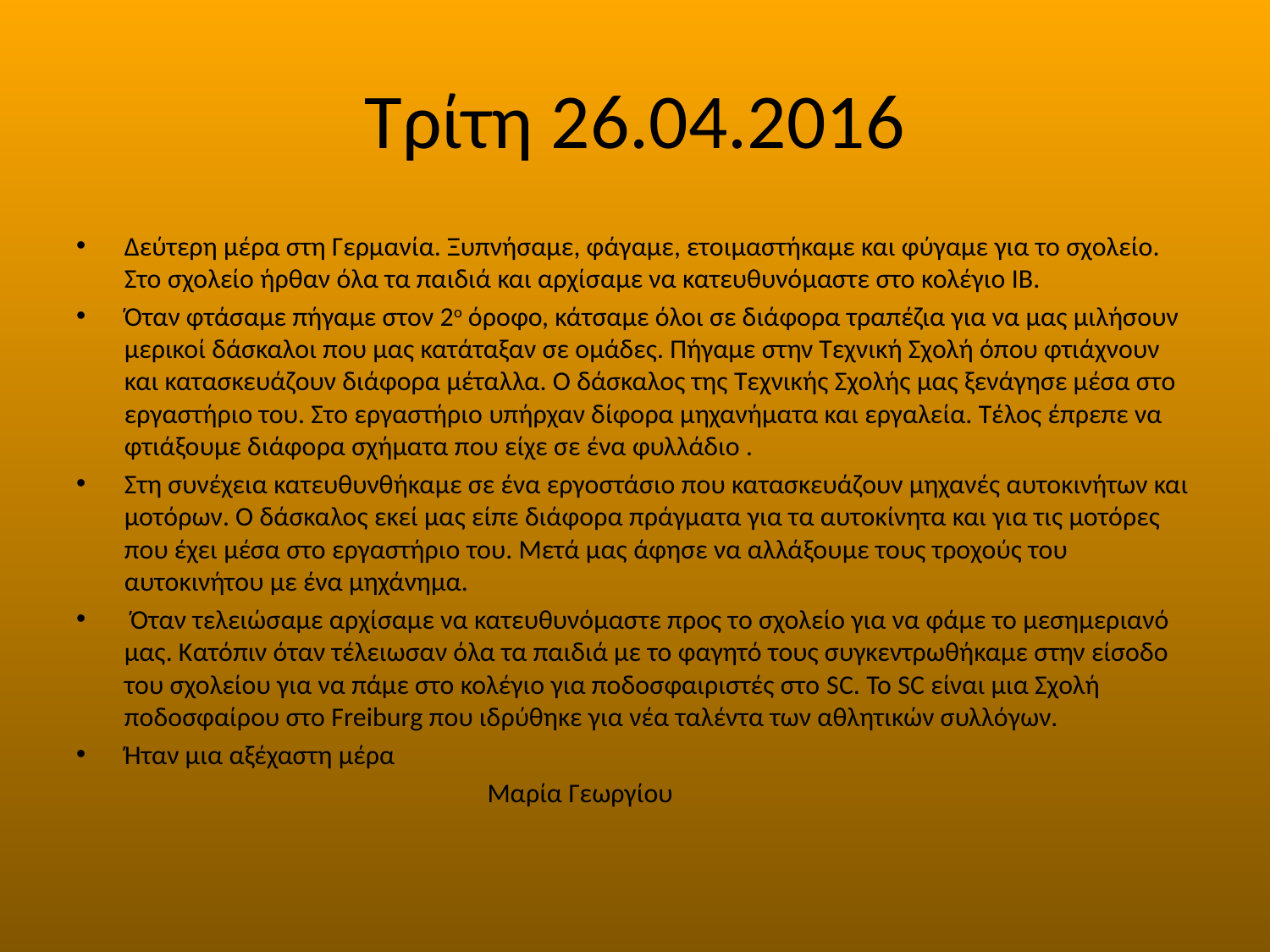

# Τρίτη 26.04.2016
Δεύτερη μέρα στη Γερμανία. Ξυπνήσαμε, φάγαμε, ετοιμαστήκαμε και φύγαμε για το σχολείο. Στο σχολείο ήρθαν όλα τα παιδιά και αρχίσαμε να κατευθυνόμαστε στο κολέγιο ΙΒ.
Όταν φτάσαμε πήγαμε στον 2ο όροφο, κάτσαμε όλοι σε διάφορα τραπέζια για να μας μιλήσουν μερικοί δάσκαλοι που μας κατάταξαν σε ομάδες. Πήγαμε στην Τεχνική Σχολή όπου φτιάχνουν και κατασκευάζουν διάφορα μέταλλα. Ο δάσκαλος της Τεχνικής Σχολής μας ξενάγησε μέσα στο εργαστήριο του. Στο εργαστήριο υπήρχαν δίφορα μηχανήματα και εργαλεία. Τέλος έπρεπε να φτιάξουμε διάφορα σχήματα που είχε σε ένα φυλλάδιο .
Στη συνέχεια κατευθυνθήκαμε σε ένα εργοστάσιο που κατασκευάζουν μηχανές αυτοκινήτων και μοτόρων. Ο δάσκαλος εκεί μας είπε διάφορα πράγματα για τα αυτοκίνητα και για τις μοτόρες  που έχει μέσα στο εργαστήριο του. Μετά μας άφησε να αλλάξουμε τους τροχούς του αυτοκινήτου με ένα μηχάνημα.
 Όταν τελειώσαμε αρχίσαμε να κατευθυνόμαστε προς το σχολείο για να φάμε το μεσημεριανό μας. Κατόπιν όταν τέλειωσαν όλα τα παιδιά με το φαγητό τους συγκεντρωθήκαμε στην είσοδο του σχολείου για να πάμε στο κολέγιο για ποδοσφαιριστές στο SC. Το SC είναι μια Σχολή ποδοσφαίρου στο Freiburg που ιδρύθηκε για νέα ταλέντα των αθλητικών συλλόγων.
Ήταν μια αξέχαστη μέρα
                                                                   Μαρία Γεωργίου